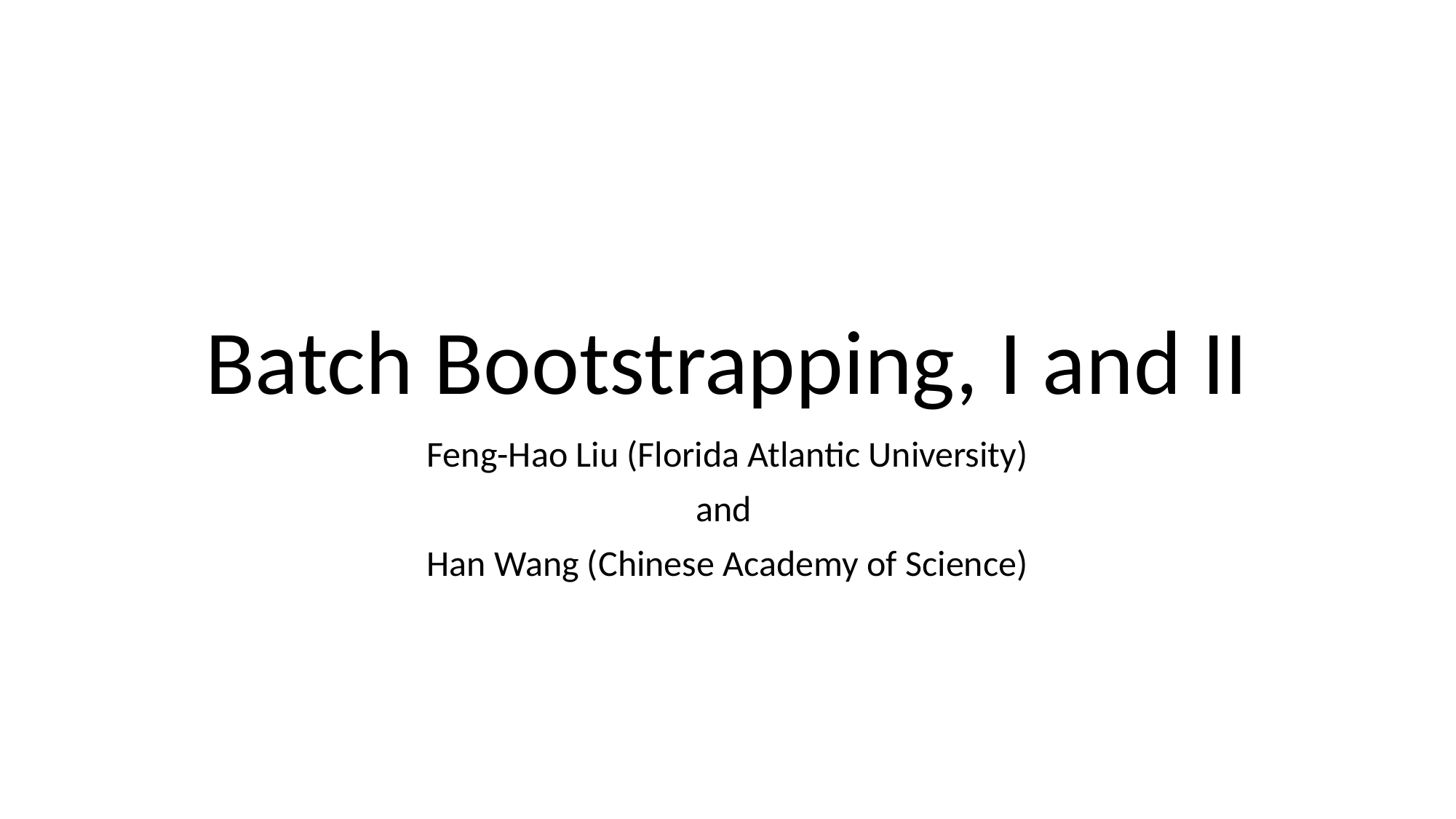

# Batch Bootstrapping, I and II
Feng-Hao Liu (Florida Atlantic University)
and
Han Wang (Chinese Academy of Science)